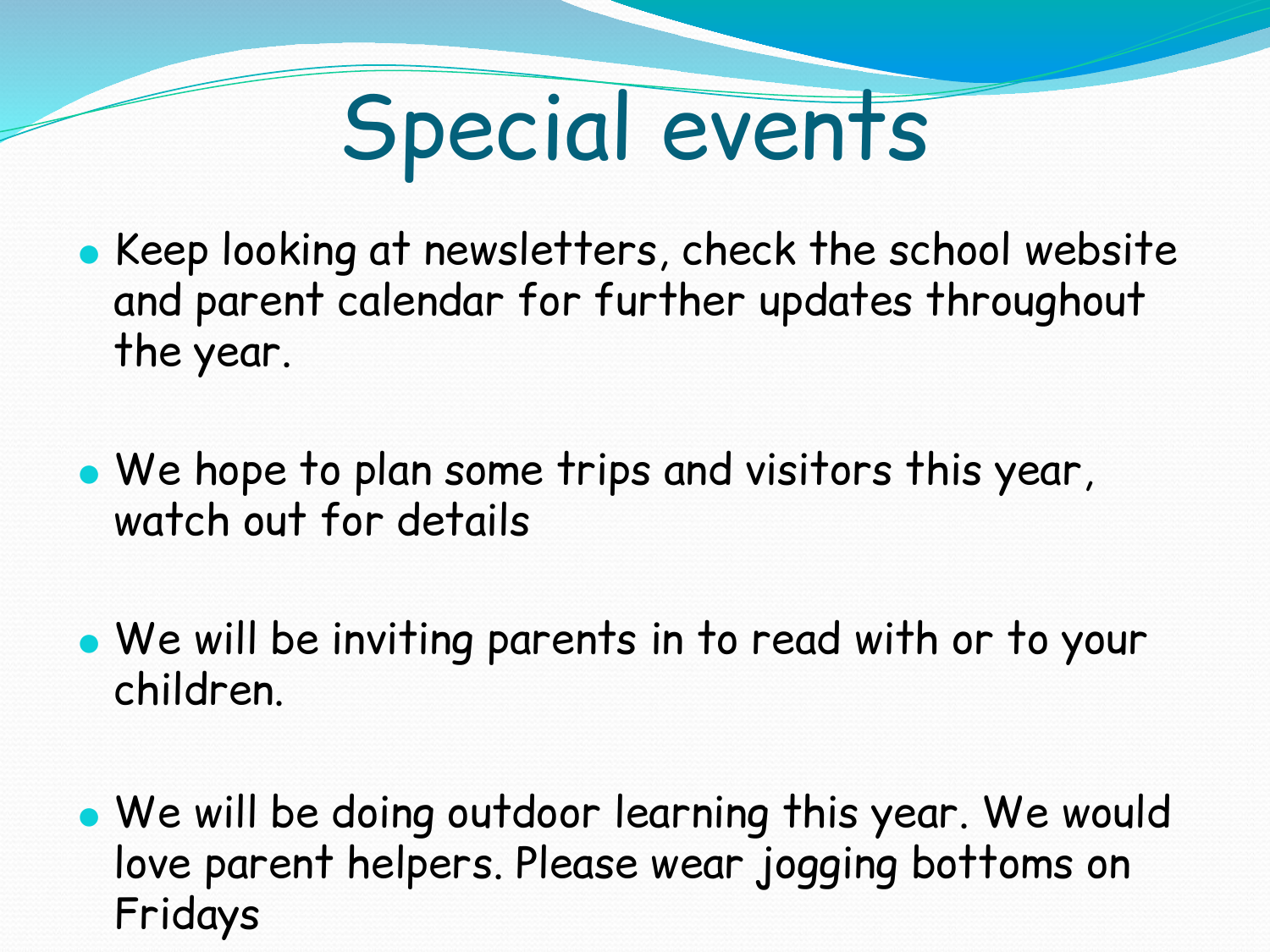

# Special events
Keep looking at newsletters, check the school website and parent calendar for further updates throughout the year.

We hope to plan some trips and visitors this year, watch out for details

We will be inviting parents in to read with or to your children.

We will be doing outdoor learning this year. We would love parent helpers. Please wear jogging bottoms on Fridays